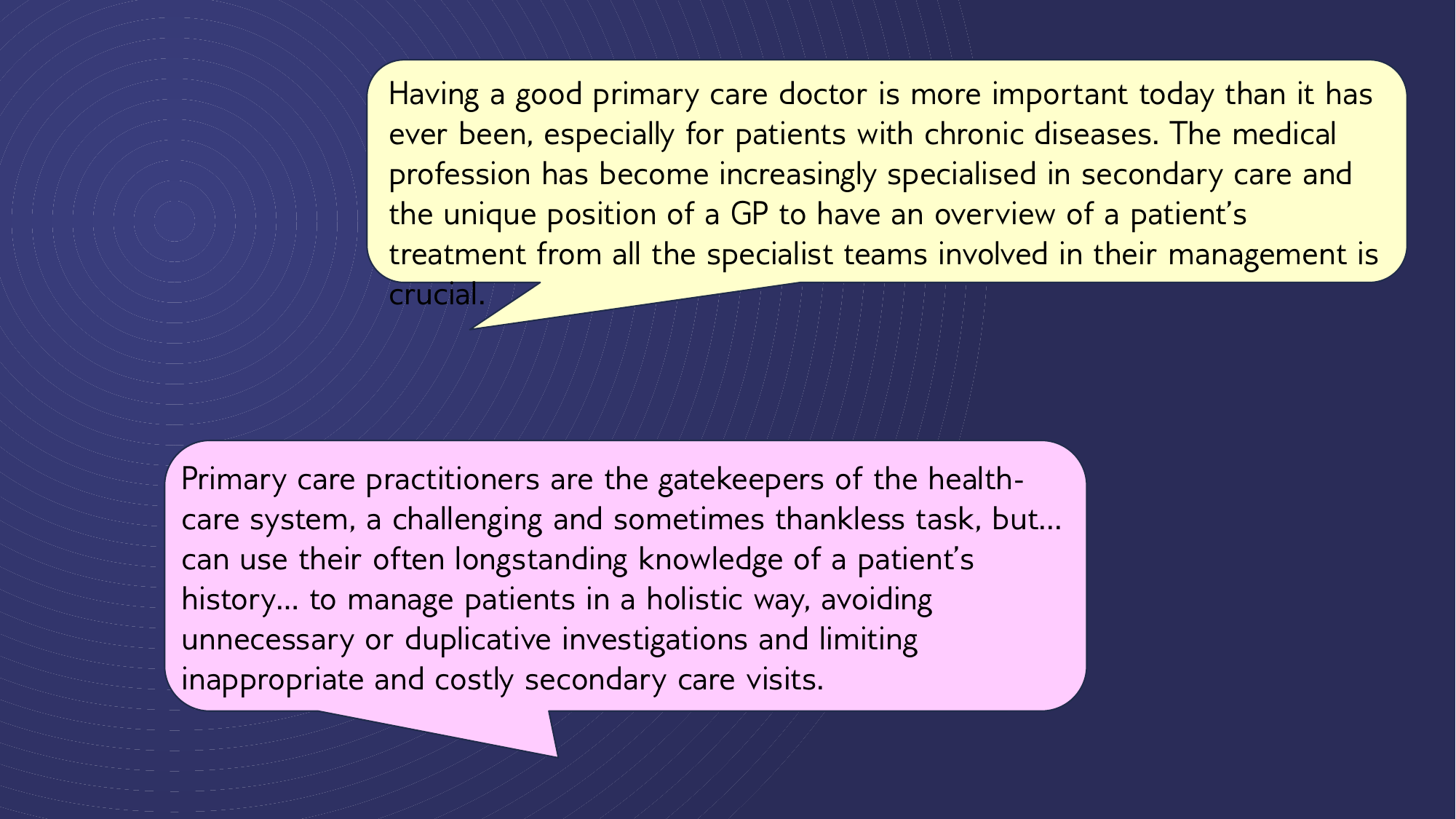

Having a good primary care doctor is more important today than it has ever been, especially for patients with chronic diseases. The medical profession has become increasingly specialised in secondary care and the unique position of a GP to have an overview of a patient’s treatment from all the specialist teams involved in their management is crucial.

Primary care practitioners are the gatekeepers of the health-care system, a challenging and sometimes thankless task, but... can use their often longstanding knowledge of a patient’s history… to manage patients in a holistic way, avoiding unnecessary or duplicative investigations and limiting inappropriate and costly secondary care visits.